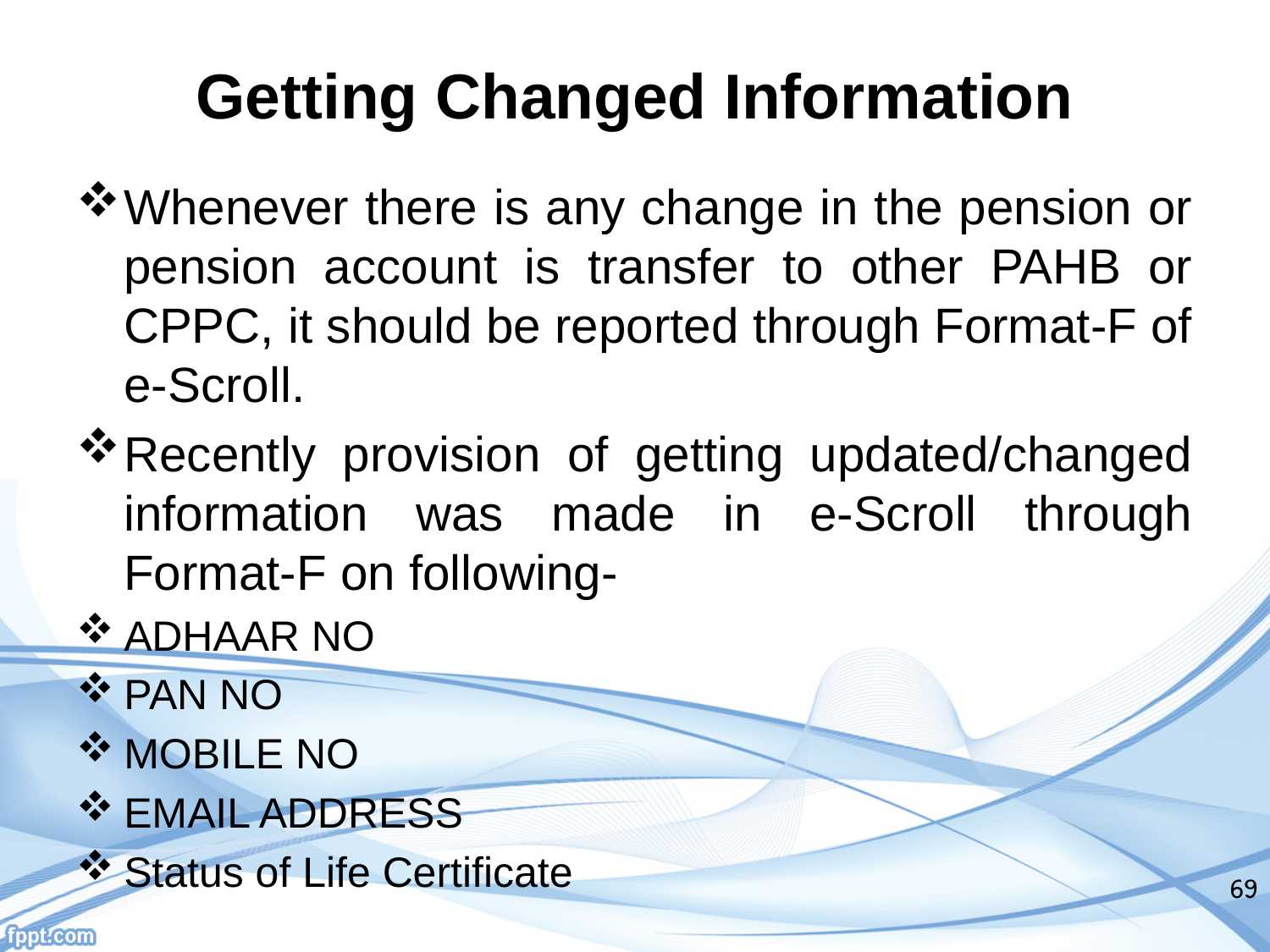

# Getting Changed Information
Whenever there is any change in the pension or pension account is transfer to other PAHB or CPPC, it should be reported through Format-F of e-Scroll.
Recently provision of getting updated/changed information was made in e-Scroll through Format-F on following-
ADHAAR NO
PAN NO
MOBILE NO
EMAIL ADDRESS
Status of Life Certificate

69